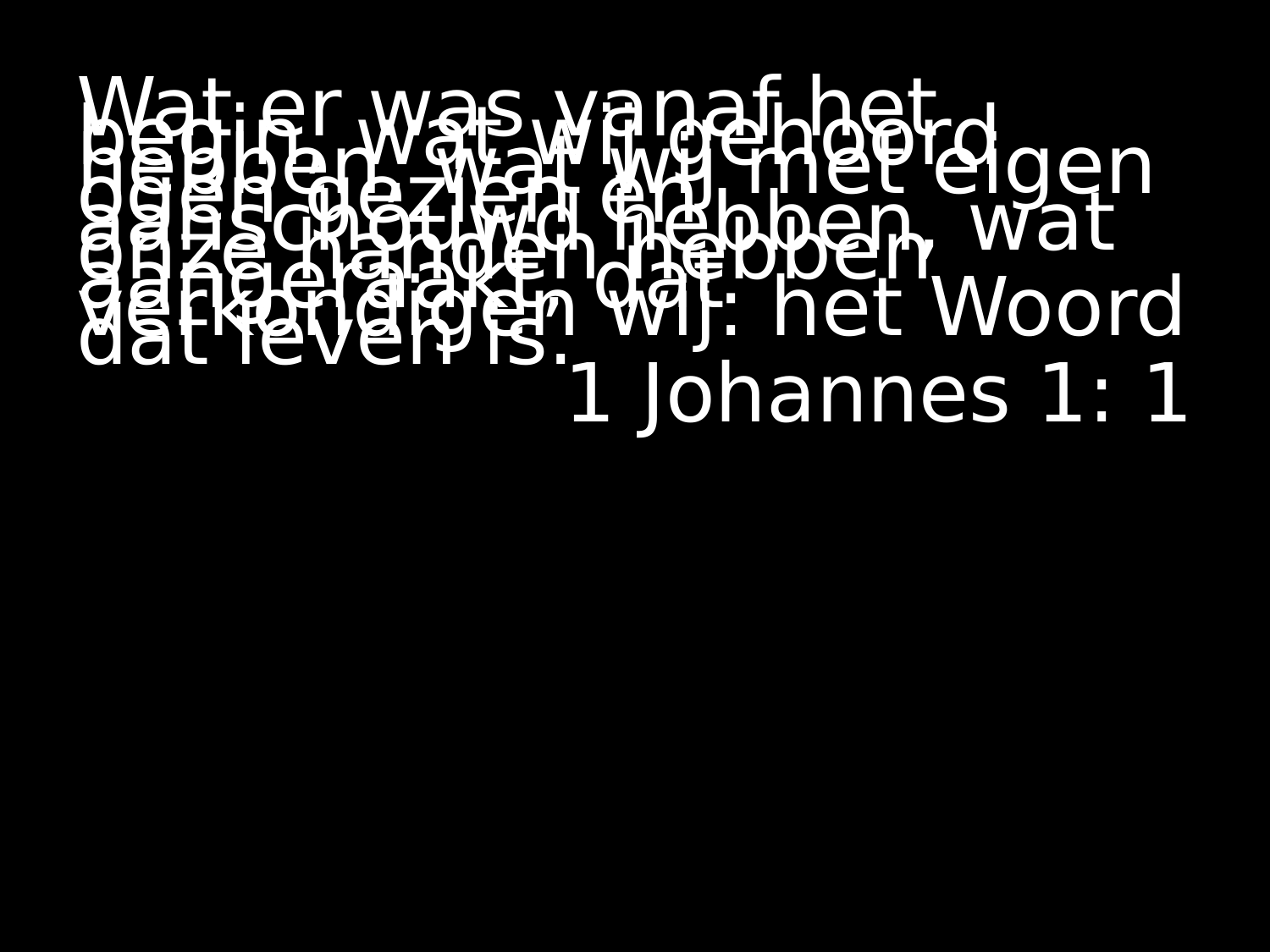

#

Wat er was vanaf het begin, wat wij gehoord hebben, wat wij met eigen ogen gezien en aanschouwd hebben, wat onze handen hebben aangeraakt, dat verkondigen wij: het Woord dat leven is.

 1 Johannes 1: 1